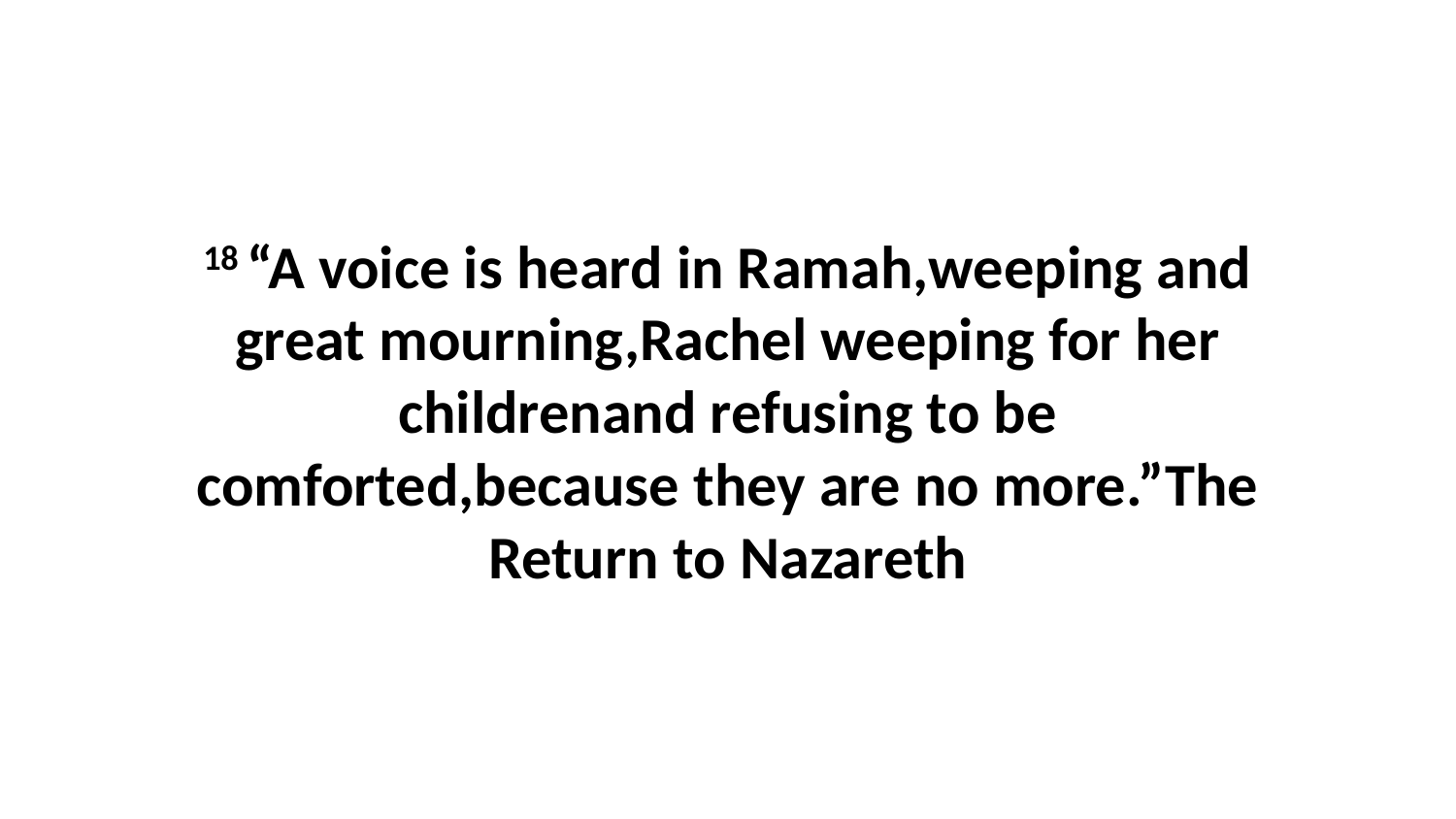

18 “A voice is heard in Ramah,weeping and great mourning,Rachel weeping for her childrenand refusing to be comforted,because they are no more.”The Return to Nazareth